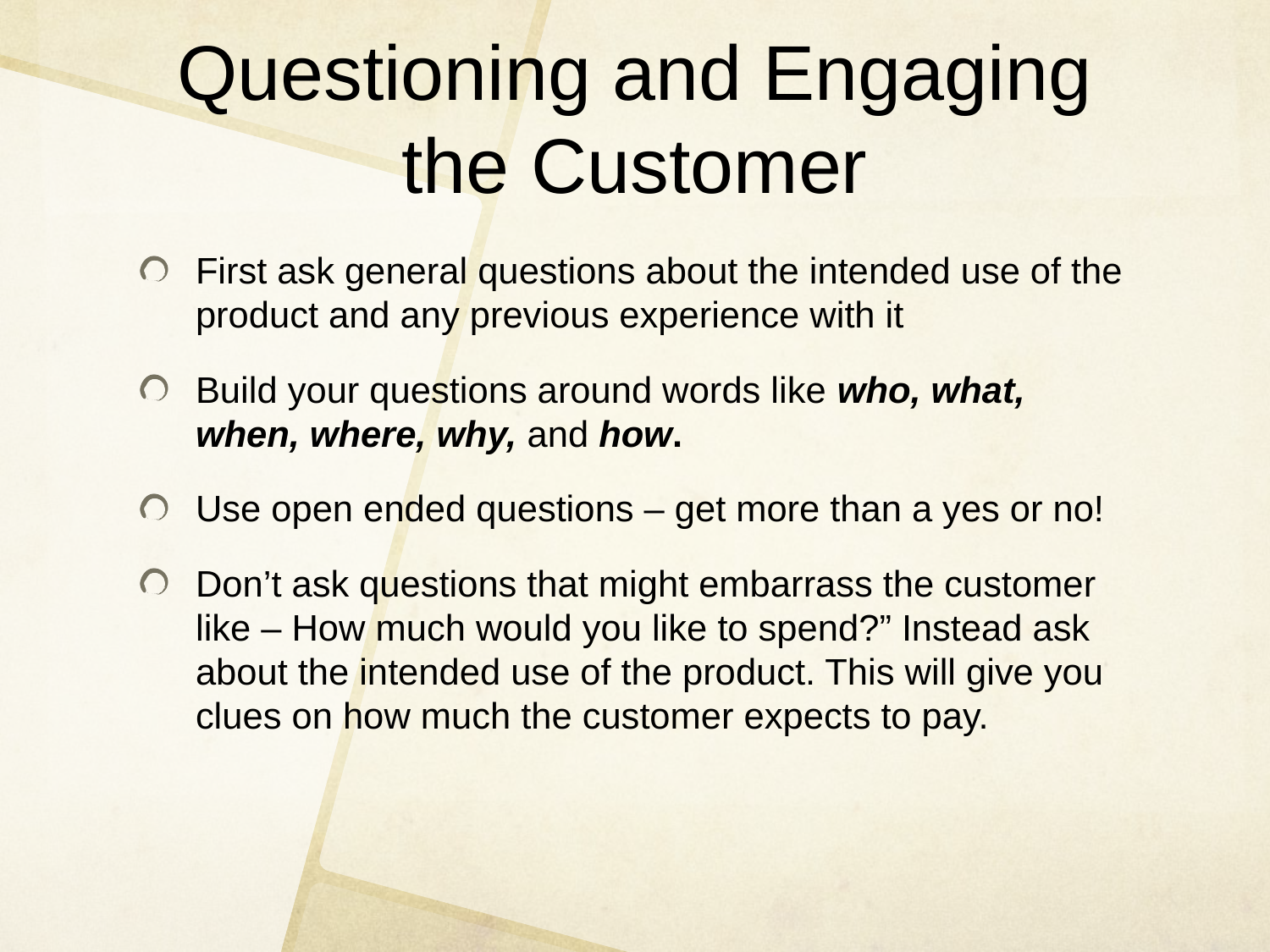

# Questioning and Engaging the Customer
First ask general questions about the intended use of the product and any previous experience with it
Build your questions around words like who, what, when, where, why, and how.
Use open ended questions – get more than a yes or no!
Don’t ask questions that might embarrass the customer like – How much would you like to spend?” Instead ask about the intended use of the product. This will give you clues on how much the customer expects to pay.